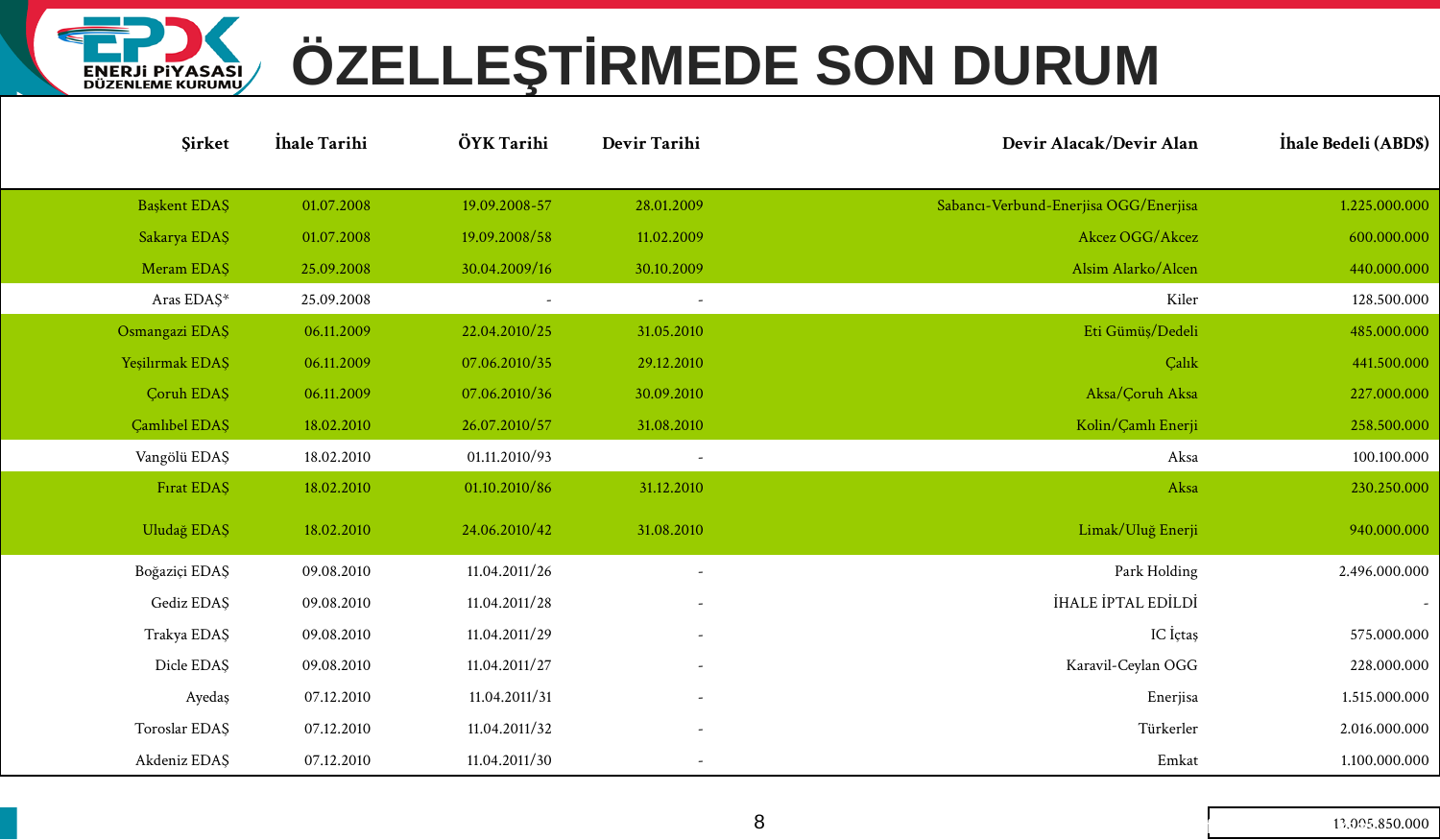

# ÖZELLEŞTİRMEDE SON DURUM
| Şirket | İhale Tarihi | ÖYK Tarihi | Devir Tarihi | Devir Alacak/Devir Alan | İhale Bedeli (ABD$) |
| --- | --- | --- | --- | --- | --- |
| Başkent EDAŞ | 01.07.2008 | 19.09.2008-57 | 28.01.2009 | Sabancı-Verbund-Enerjisa OGG/Enerjisa | 1.225.000.000 |
| Sakarya EDAŞ | 01.07.2008 | 19.09.2008/58 | 11.02.2009 | Akcez OGG/Akcez | 600.000.000 |
| Meram EDAŞ | 25.09.2008 | 30.04.2009/16 | 30.10.2009 | Alsim Alarko/Alcen | 440.000.000 |
| Aras EDAŞ\* | 25.09.2008 | - | - | Kiler | 128.500.000 |
| Osmangazi EDAŞ | 06.11.2009 | 22.04.2010/25 | 31.05.2010 | Eti Gümüş/Dedeli | 485.000.000 |
| Yeşilırmak EDAŞ | 06.11.2009 | 07.06.2010/35 | 29.12.2010 | Çalık | 441.500.000 |
| Çoruh EDAŞ | 06.11.2009 | 07.06.2010/36 | 30.09.2010 | Aksa/Çoruh Aksa | 227.000.000 |
| Çamlıbel EDAŞ | 18.02.2010 | 26.07.2010/57 | 31.08.2010 | Kolin/Çamlı Enerji | 258.500.000 |
| Vangölü EDAŞ | 18.02.2010 | 01.11.2010/93 | - | Aksa | 100.100.000 |
| Fırat EDAŞ | 18.02.2010 | 01.10.2010/86 | 31.12.2010 | Aksa | 230.250.000 |
| Uludağ EDAŞ | 18.02.2010 | 24.06.2010/42 | 31.08.2010 | Limak/Uluğ Enerji | 940.000.000 |
| Boğaziçi EDAŞ | 09.08.2010 | 11.04.2011/26 | - | Park Holding | 2.496.000.000 |
| Gediz EDAŞ | 09.08.2010 | 11.04.2011/28 | - | İHALE İPTAL EDİLDİ | - |
| Trakya EDAŞ | 09.08.2010 | 11.04.2011/29 | - | IC İçtaş | 575.000.000 |
| Dicle EDAŞ | 09.08.2010 | 11.04.2011/27 | - | Karavil-Ceylan OGG | 228.000.000 |
| Ayedaş | 07.12.2010 | 11.04.2011/31 | - | Enerjisa | 1.515.000.000 |
| Toroslar EDAŞ | 07.12.2010 | 11.04.2011/32 | - | Türkerler | 2.016.000.000 |
| Akdeniz EDAŞ | 07.12.2010 | 11.04.2011/30 | - | Emkat | 1.100.000.000 |
|  |  |  |  |  |  |
|  |  |  |  |  | 13.005.850.000 |
8
15/11/2011
A Review of Tariffs and Losses / Tariffs Department